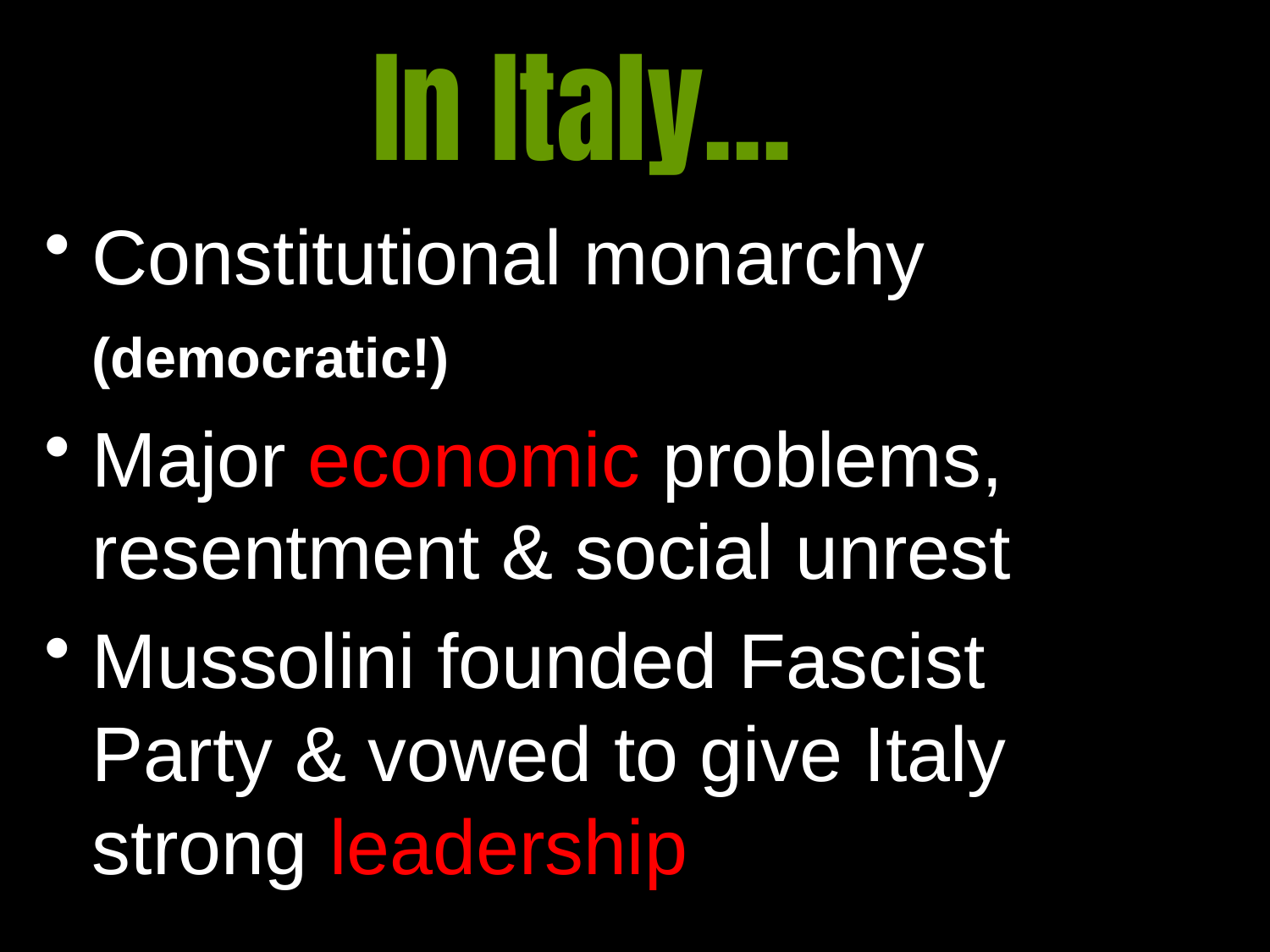

# In Italy…
Constitutional monarchy (democratic!)
Major economic problems, resentment & social unrest
Mussolini founded Fascist Party & vowed to give Italy strong leadership